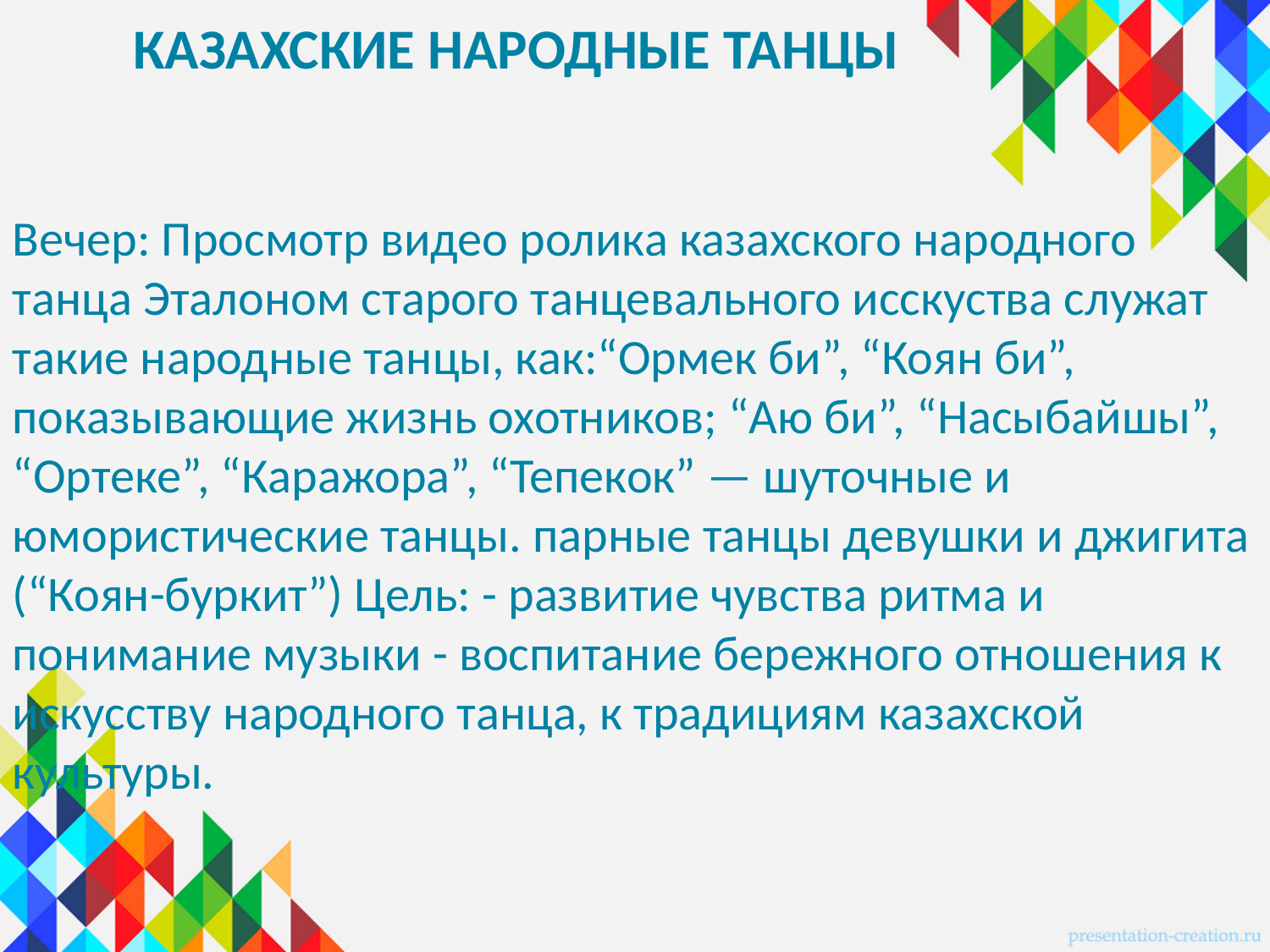

# КАЗАХСКИЕ НАРОДНЫЕ ТАНЦЫ
Вечер: Просмотр видео ролика казахского народного танца Эталоном старого танцевального исскуства служат такие народные танцы, как:“Ормек би”, “Коян би”, показывающие жизнь охотников; “Аю би”, “Насыбайшы”, “Ортеке”, “Каражора”, “Тепекок” — шуточные и юмористические танцы. парные танцы девушки и джигита (“Коян-буркит”) Цель: - развитие чувства ритма и понимание музыки - воспитание бережного отношения к искусству народного танца, к традициям казахской культуры.